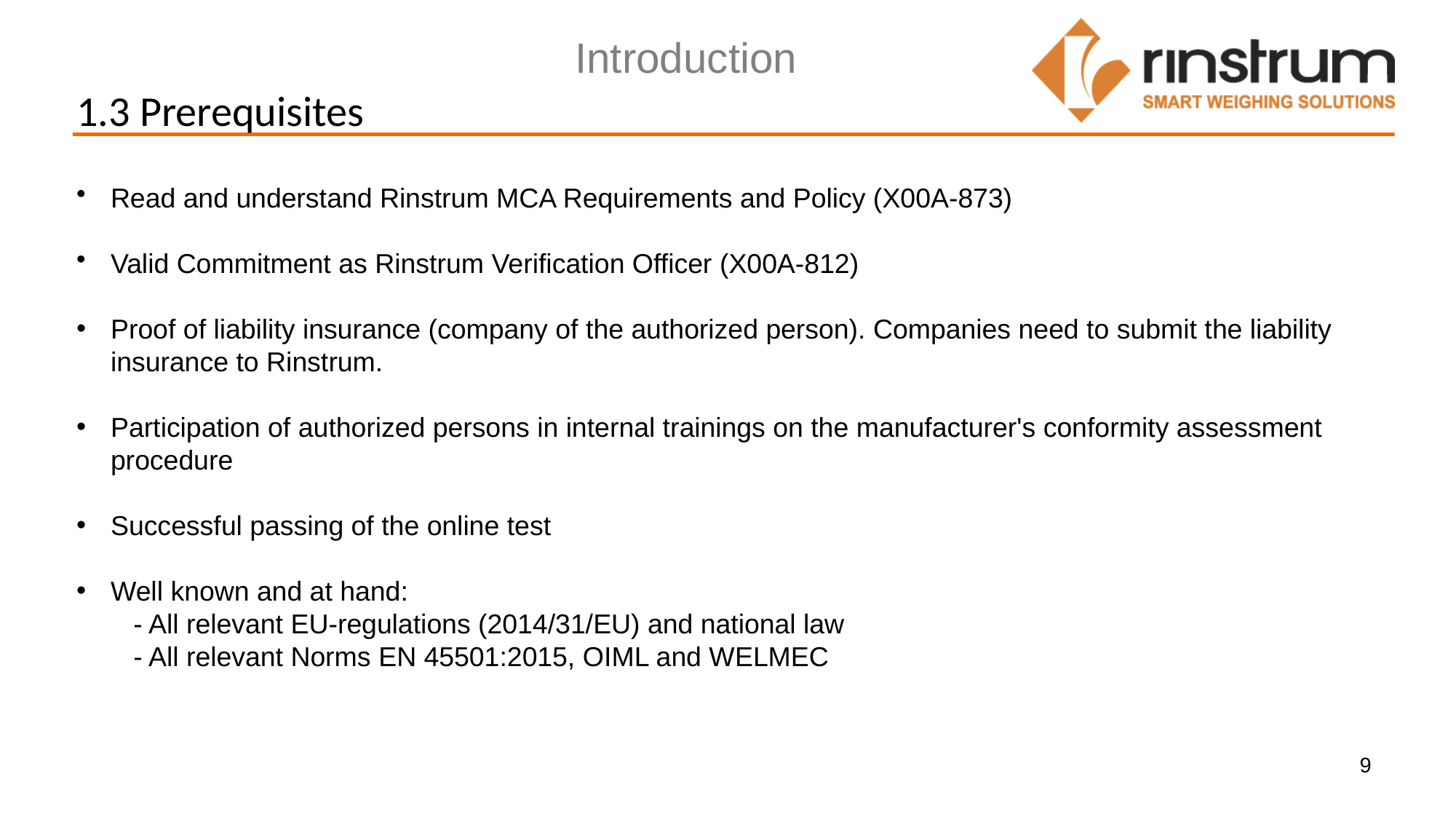

Introduction
1.3 Prerequisites
Read and understand Rinstrum MCA Requirements and Policy (X00A-873)

Valid Commitment as Rinstrum Verification Officer (X00A-812)
Proof of liability insurance (company of the authorized person). Companies need to submit the liability insurance to Rinstrum.
Participation of authorized persons in internal trainings on the manufacturer's conformity assessment procedure
Successful passing of the online test

Well known and at hand:
   - All relevant EU-regulations (2014/31/EU) and national law
   - All relevant Norms EN 45501:2015, OIML and WELMEC